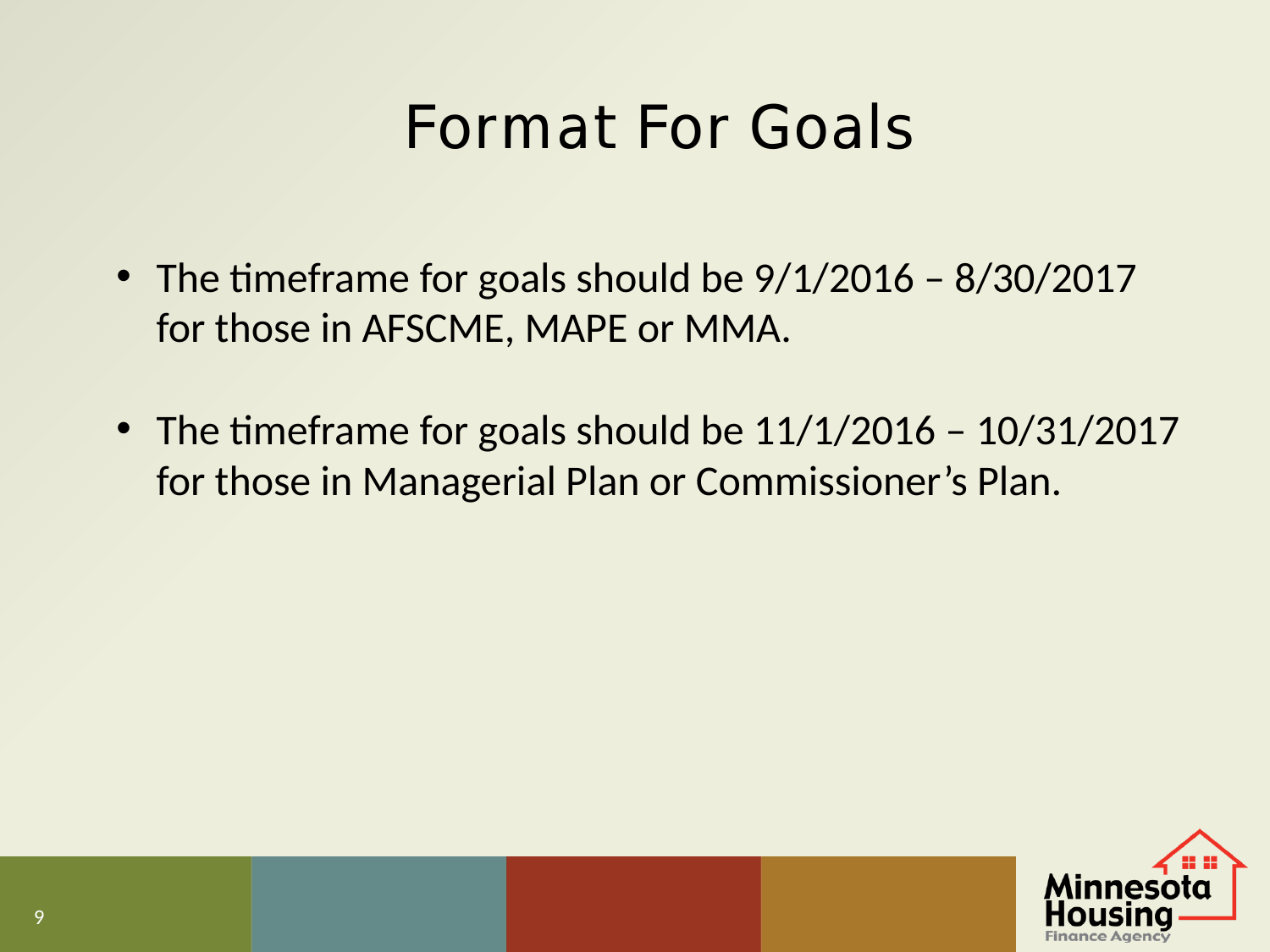

# Format For Goals
The timeframe for goals should be 9/1/2016 – 8/30/2017 for those in AFSCME, MAPE or MMA.

The timeframe for goals should be 11/1/2016 – 10/31/2017 for those in Managerial Plan or Commissioner’s Plan.